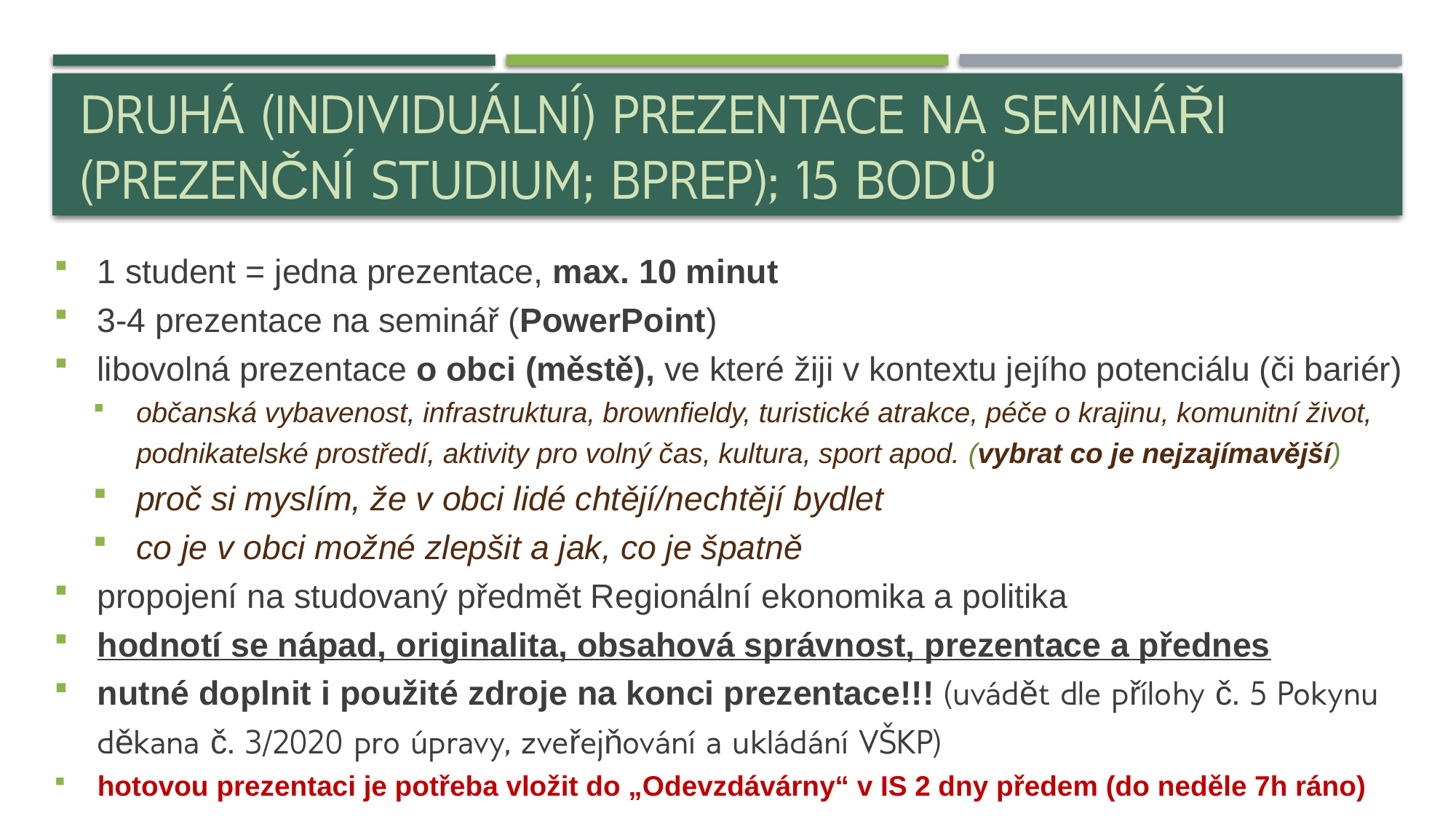

# druhá (individuální) Prezentace na semináři (prezenční studium; BPREP); 15 bodů
1 student = jedna prezentace, max. 10 minut
3-4 prezentace na seminář (PowerPoint)
libovolná prezentace o obci (městě), ve které žiji v kontextu jejího potenciálu (či bariér)
občanská vybavenost, infrastruktura, brownfieldy, turistické atrakce, péče o krajinu, komunitní život, podnikatelské prostředí, aktivity pro volný čas, kultura, sport apod. (vybrat co je nejzajímavější)
proč si myslím, že v obci lidé chtějí/nechtějí bydlet
co je v obci možné zlepšit a jak, co je špatně
propojení na studovaný předmět Regionální ekonomika a politika
hodnotí se nápad, originalita, obsahová správnost, prezentace a přednes
nutné doplnit i použité zdroje na konci prezentace!!! (uvádět dle přílohy č. 5 Pokynu děkana č. 3/2020 pro úpravy, zveřejňování a ukládání VŠKP)
hotovou prezentaci je potřeba vložit do „Odevzdávárny“ v IS 2 dny předem (do neděle 7h ráno)